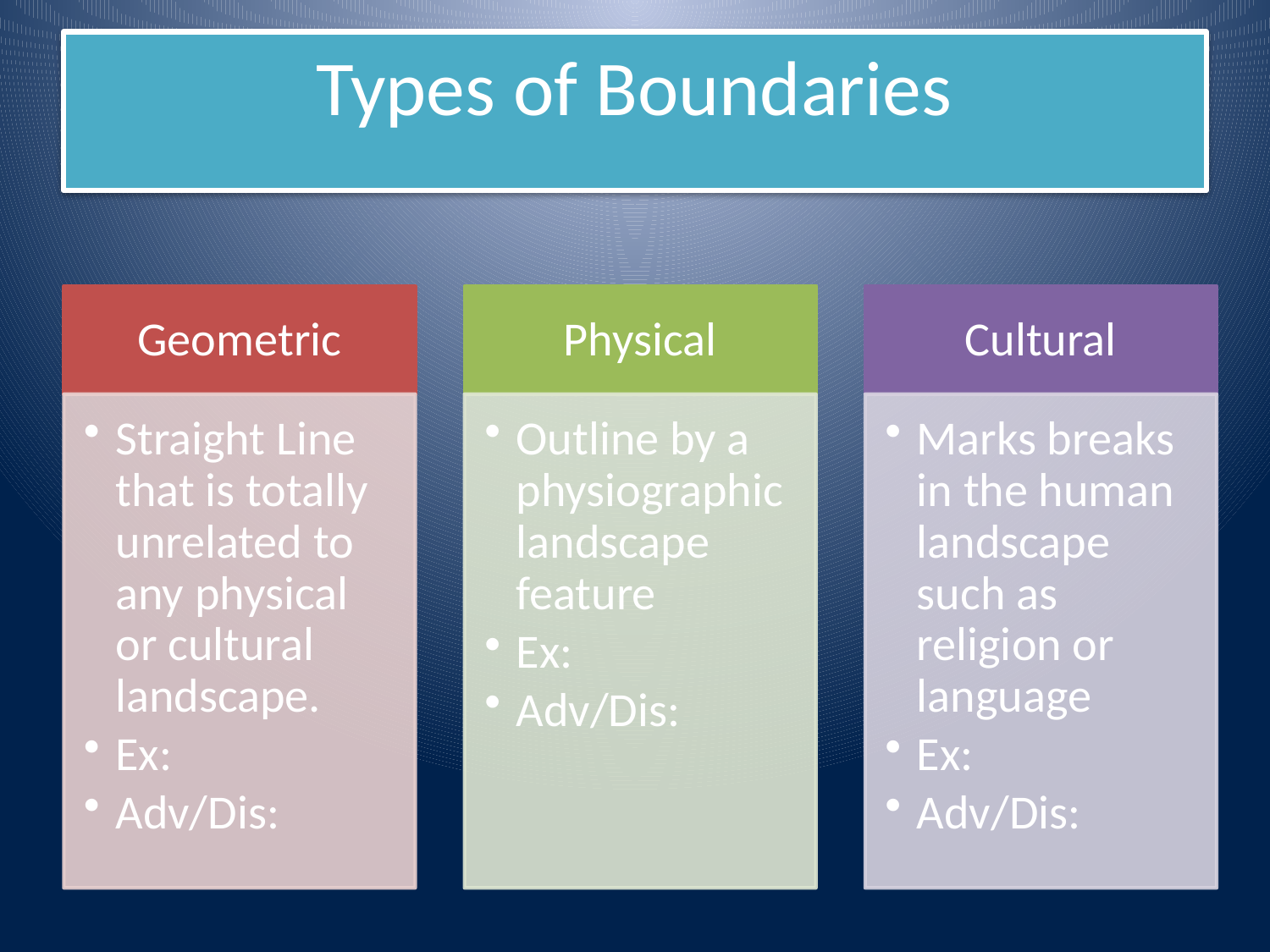

Types of Boundaries
Geometric
Straight Line that is totally unrelated to any physical or cultural landscape.
Ex:
Adv/Dis:
Physical
Outline by a physiographic landscape feature
Ex:
Adv/Dis:
Cultural
Marks breaks in the human landscape such as religion or language
Ex:
Adv/Dis: